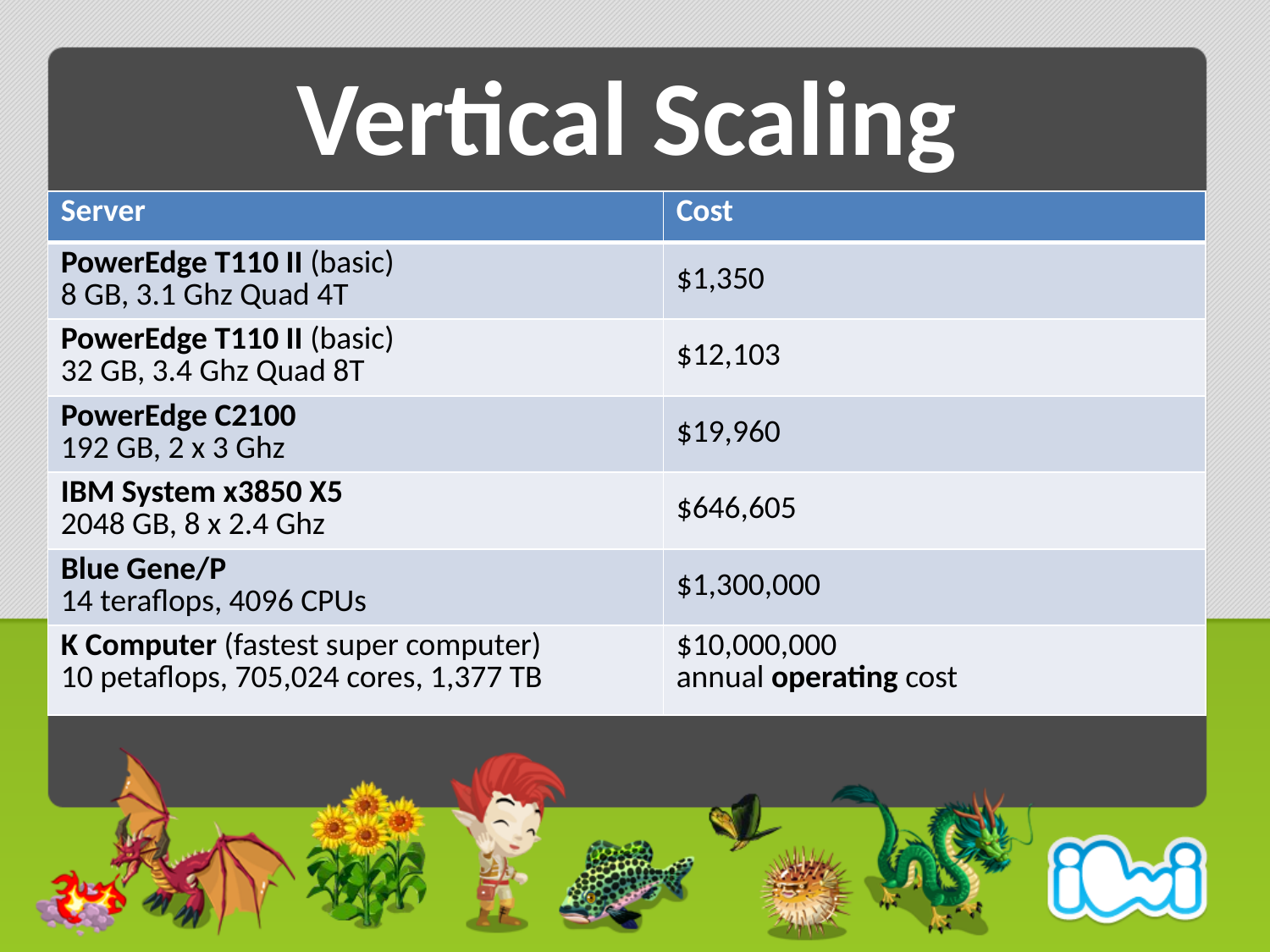

# Vertical Scaling
| Server | Cost |
| --- | --- |
| PowerEdge T110 II (basic) 8 GB, 3.1 Ghz Quad 4T | $1,350 |
| PowerEdge T110 II (basic) 32 GB, 3.4 Ghz Quad 8T | $12,103 |
| PowerEdge C2100 192 GB, 2 x 3 Ghz | $19,960 |
| IBM System x3850 X5 2048 GB, 8 x 2.4 Ghz | $646,605 |
| Blue Gene/P 14 teraflops, 4096 CPUs | $1,300,000 |
| K Computer (fastest super computer) 10 petaflops, 705,024 cores, 1,377 TB | $10,000,000 annual operating cost |